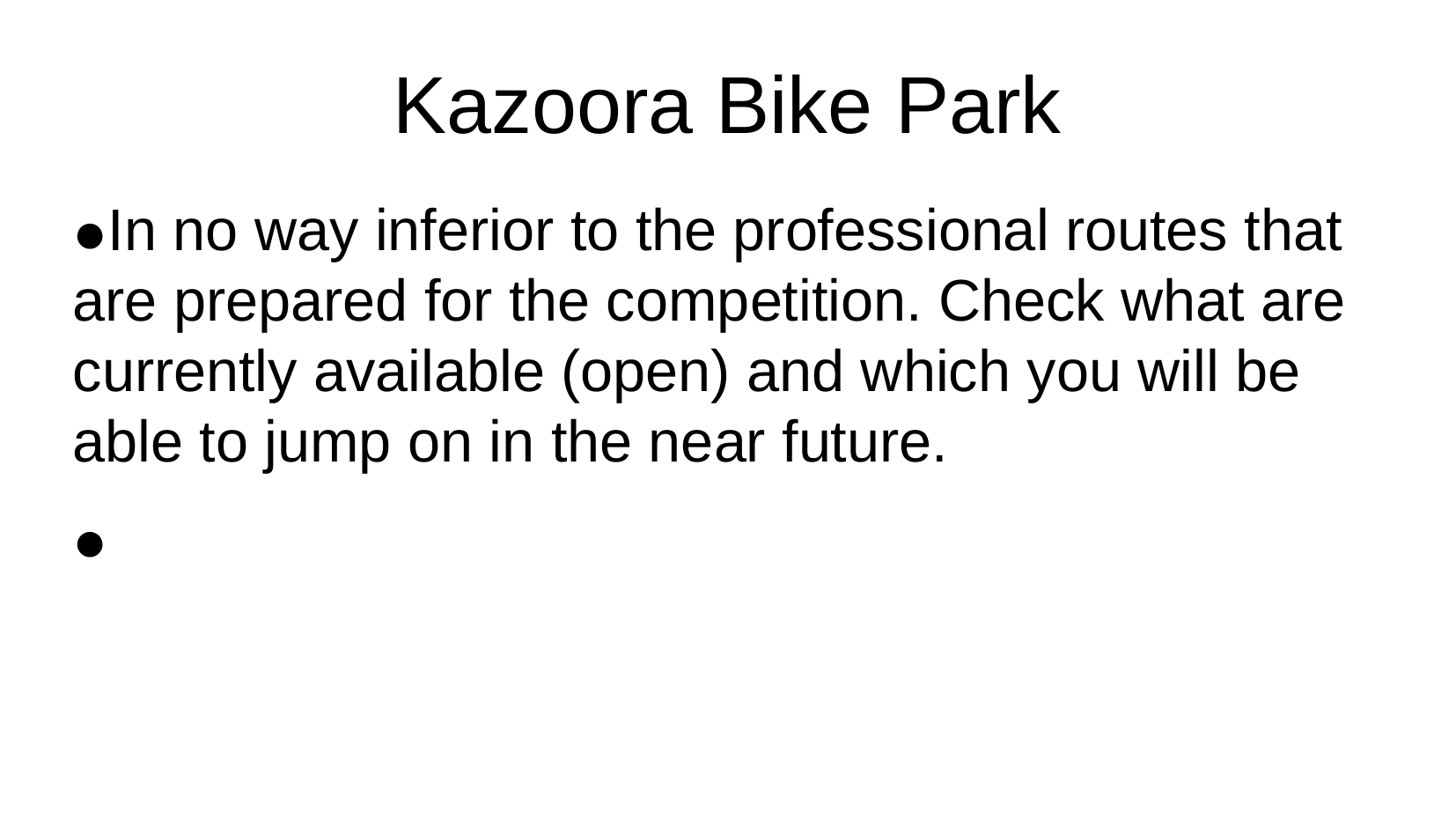

Kazoora Bike Park
In no way inferior to the professional routes that are prepared for the competition. Check what are currently available (open) and which you will be able to jump on in the near future.